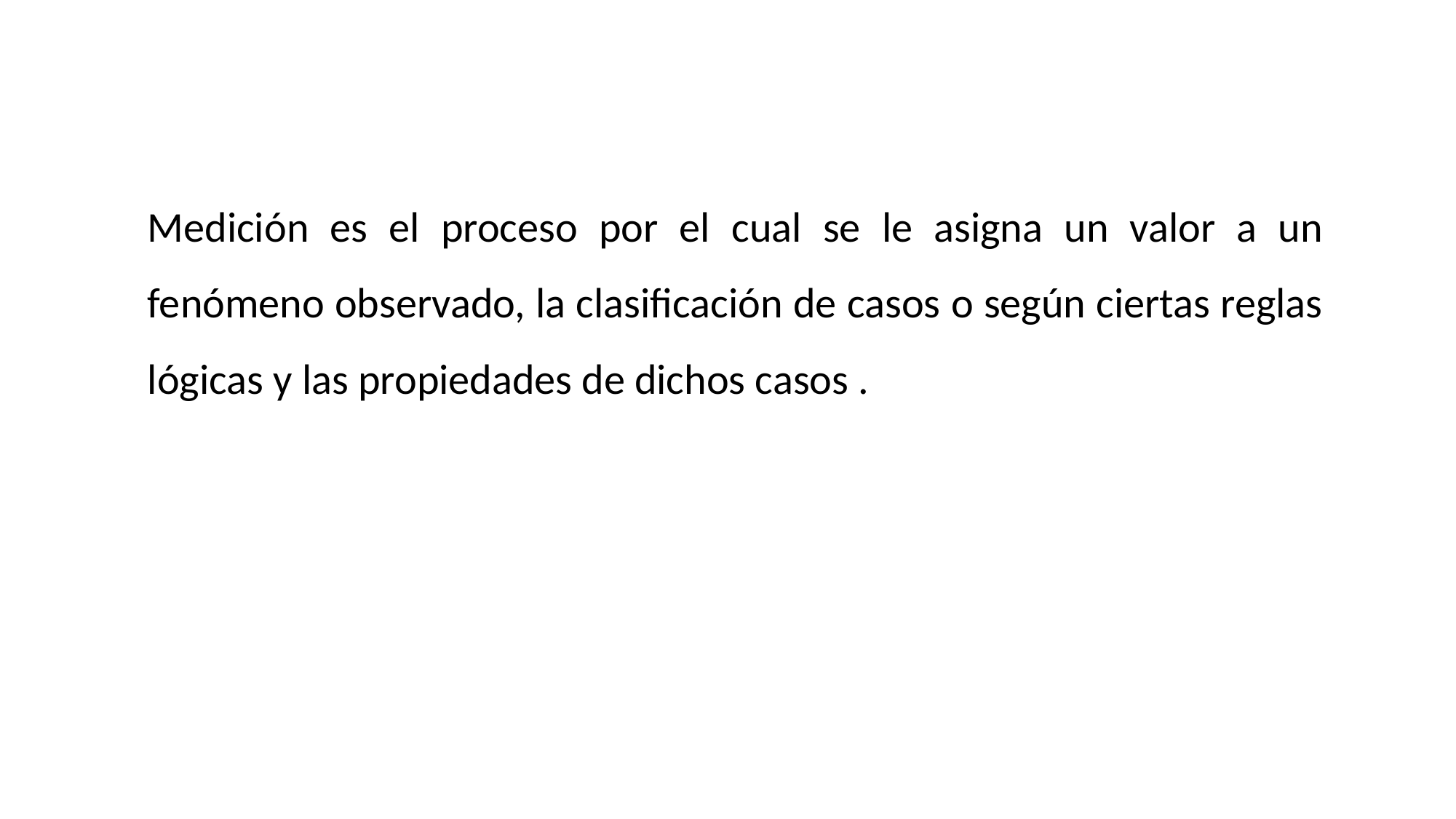

Medición es el proceso por el cual se le asigna un valor a un fenómeno observado, la clasificación de casos o según ciertas reglas lógicas y las propiedades de dichos casos .